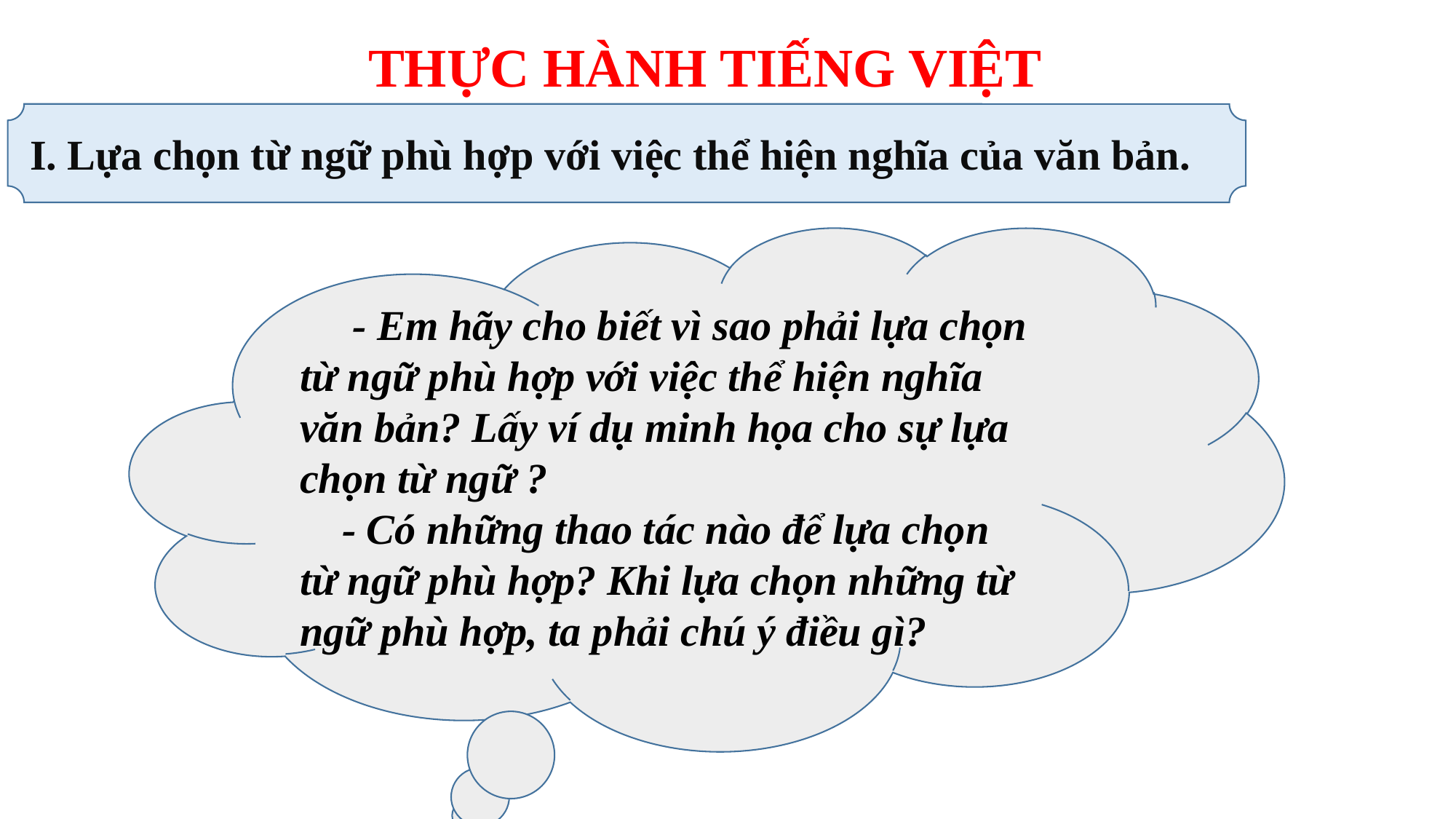

THỰC HÀNH TIẾNG VIỆT
I. Lựa chọn từ ngữ phù hợp với việc thể hiện nghĩa của văn bản.
     - Em hãy cho biết vì sao phải lựa chọn từ ngữ phù hợp với việc thể hiện nghĩa văn bản? Lấy ví dụ minh họa cho sự lựa chọn từ ngữ ?
    - Có những thao tác nào để lựa chọn từ ngữ phù hợp? Khi lựa chọn những từ ngữ phù hợp, ta phải chú ý điều gì?